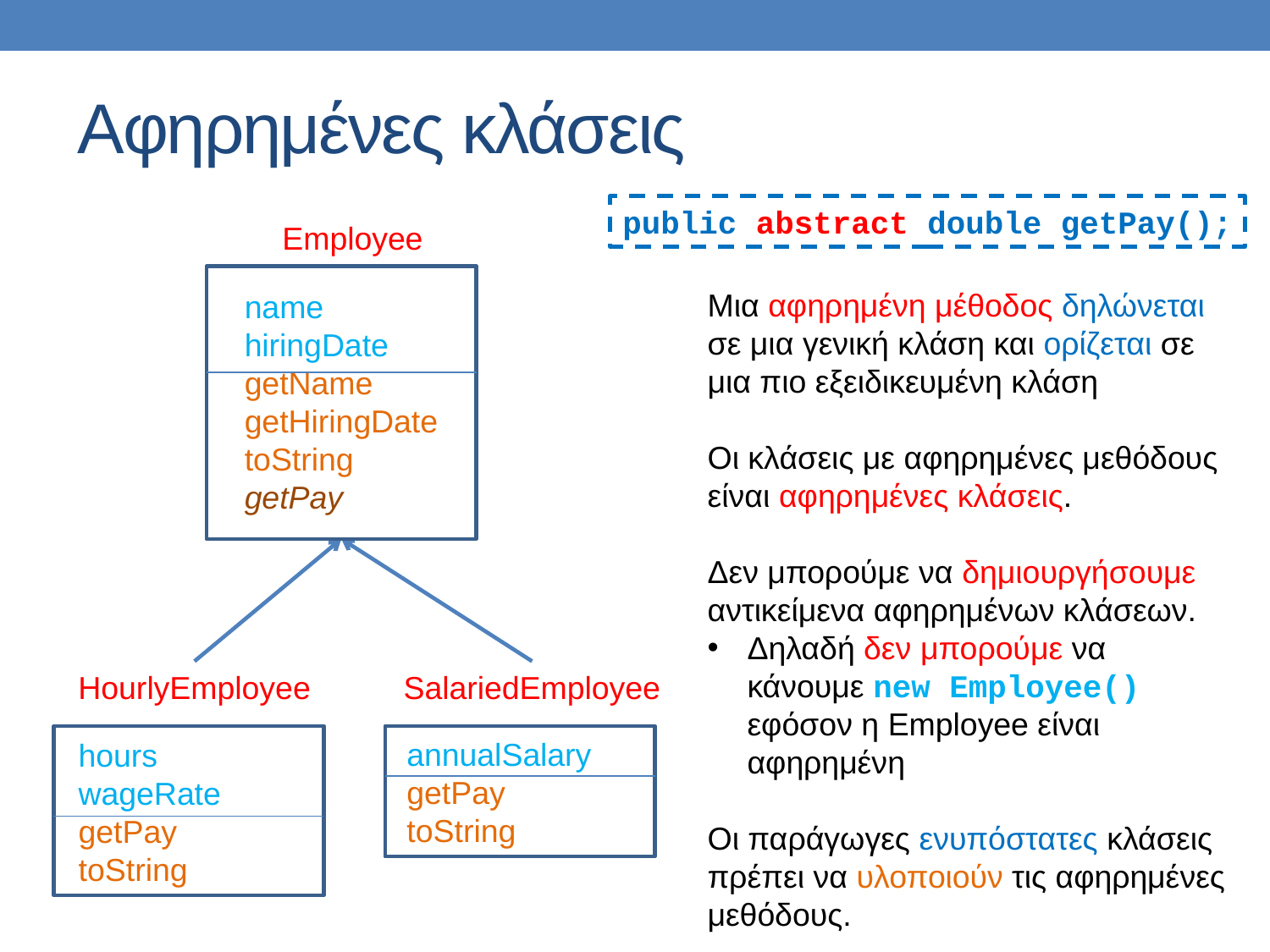

# Αφηρημένες κλάσεις
public abstract double getPay();
Employee

Μια αφηρημένη μέθοδος δηλώνεται σε μια γενική κλάση και ορίζεται σε μια πιο εξειδικευμένη κλάση

Οι κλάσεις με αφηρημένες μεθόδους είναι αφηρημένες κλάσεις.

Δεν μπορούμε να δημιουργήσουμε αντικείμενα αφηρημένων κλάσεων.
Δηλαδή δεν μπορούμε να κάνουμε new Employee() εφόσον η Employee είναι αφηρημένη

Οι παράγωγες ενυπόστατες κλάσεις πρέπει να υλοποιούν τις αφηρημένες μεθόδους.
name
hiringDate
getName
getHiringDate
toString
getPay
HourlyEmployee
SalariedEmployee

annualSalary
getPay
toString
hours
wageRate
getPay
toString